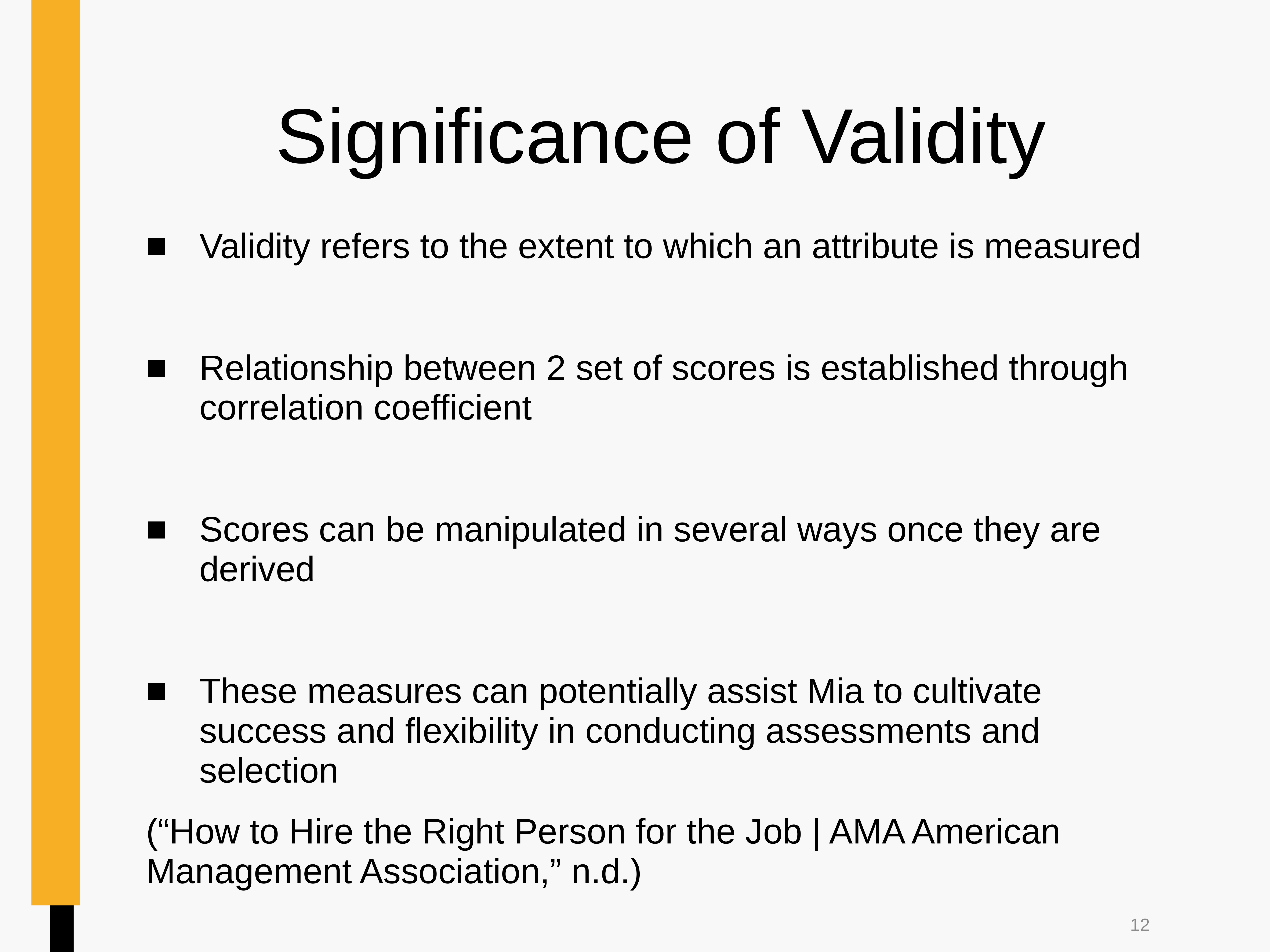

# Significance of Validity
Validity refers to the extent to which an attribute is measured

Relationship between 2 set of scores is established through correlation coefficient

Scores can be manipulated in several ways once they are derived

These measures can potentially assist Mia to cultivate success and flexibility in conducting assessments and selection
(“How to Hire the Right Person for the Job | AMA American Management Association,” n.d.)

12